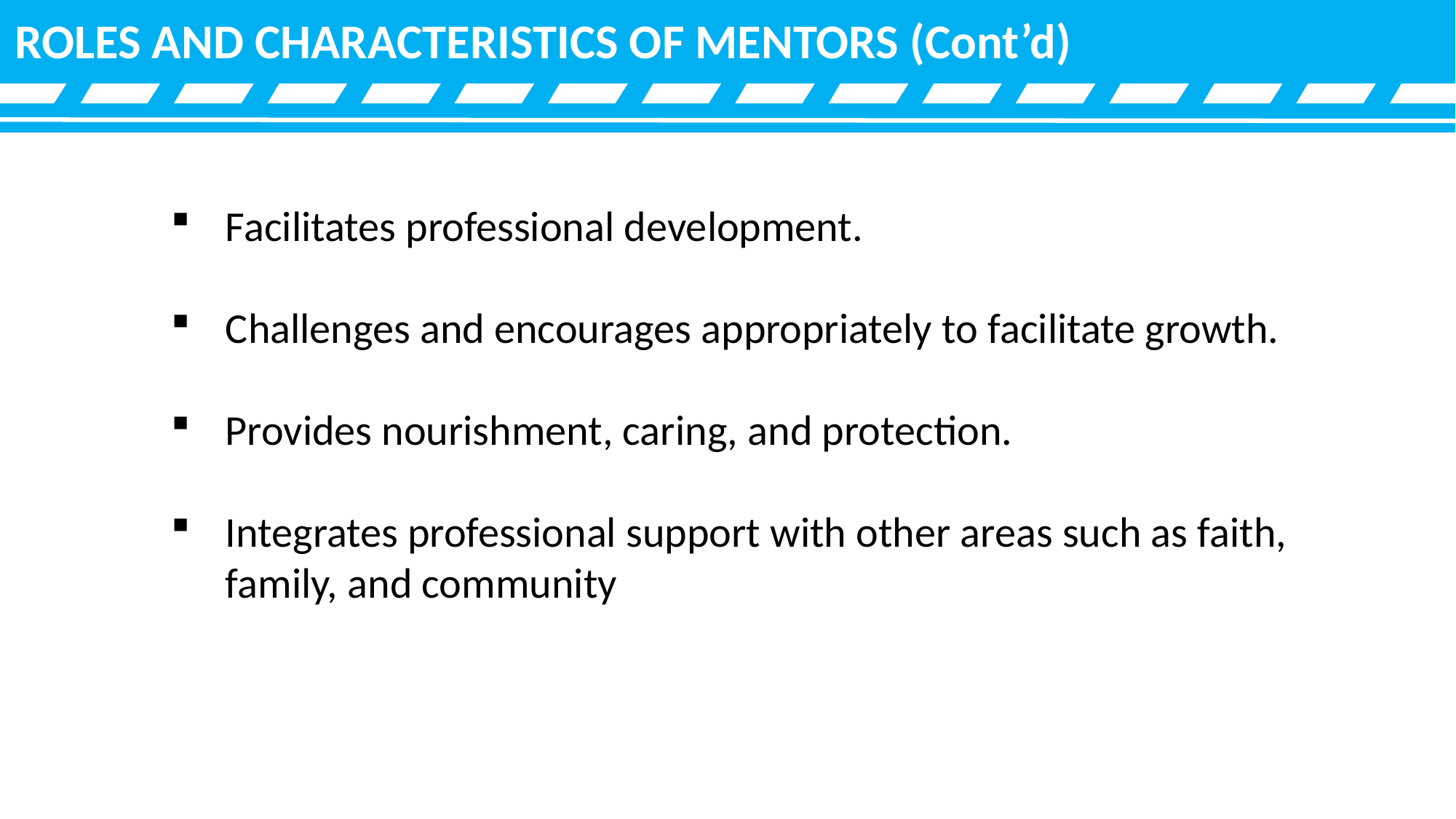

ROLES AND CHARACTERISTICS OF MENTORS (Cont’d)

Facilitates professional development.

Challenges and encourages appropriately to facilitate growth.

Provides nourishment, caring, and protection.

Integrates professional support with other areas such as faith, family, and community